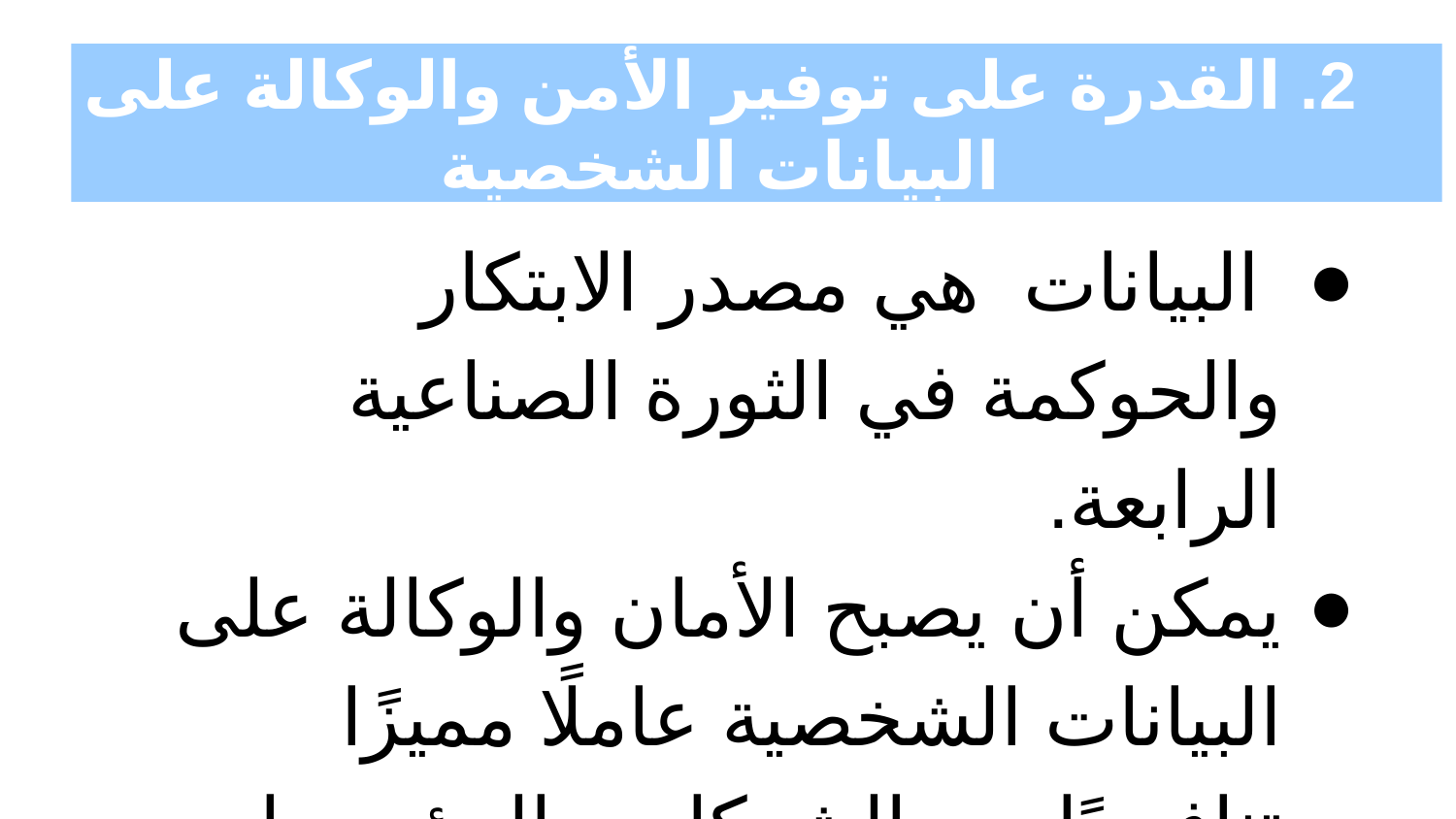

# 2. القدرة على توفير الأمن والوكالة على البيانات الشخصية
 البيانات  هي مصدر الابتكار والحوكمة في الثورة الصناعية الرابعة.
يمكن أن يصبح الأمان والوكالة على البيانات الشخصية عاملًا مميزًا تنافسيًا بين الشركات والمؤسسات.